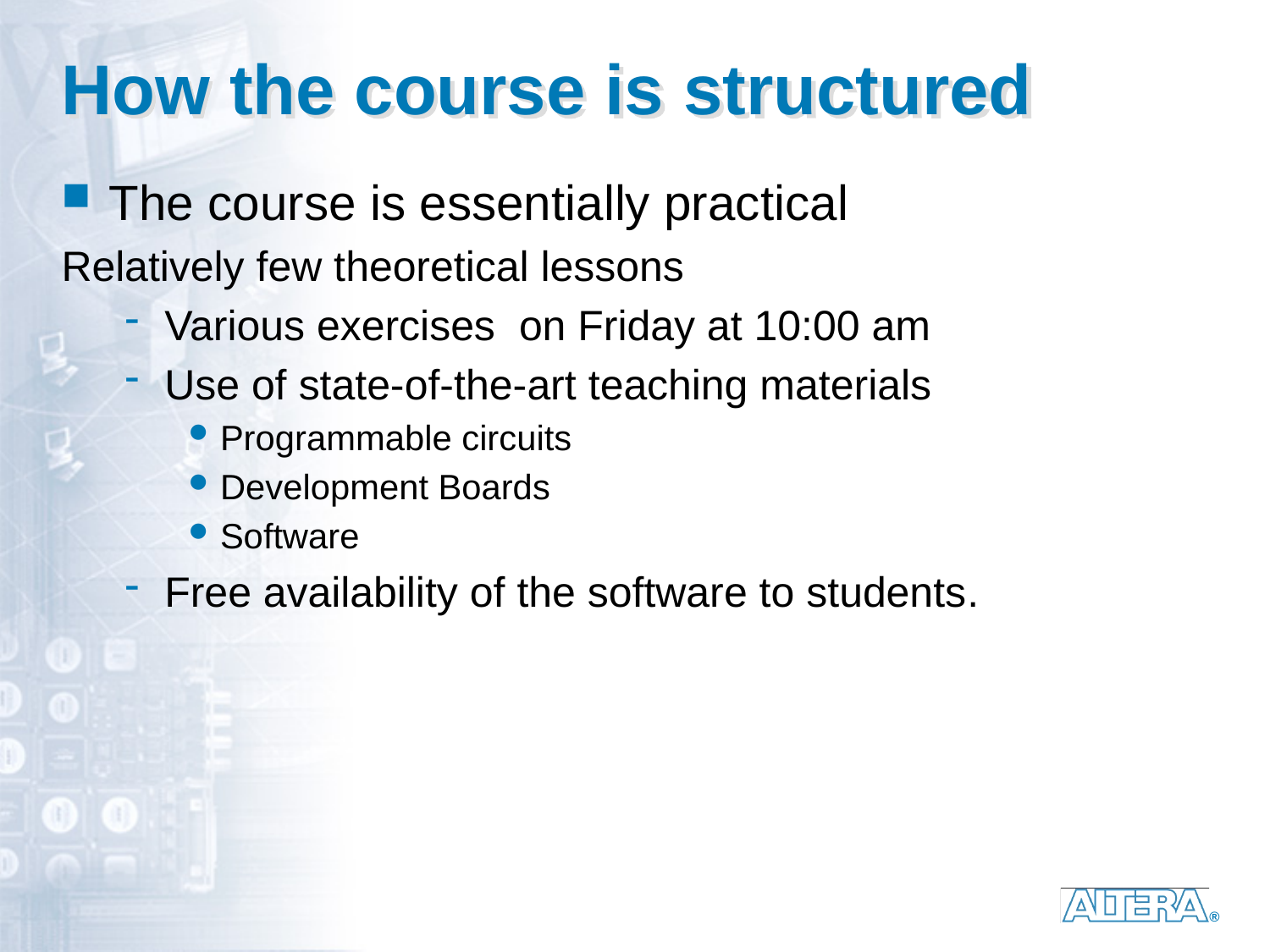

# How the course is structured
The course is essentially practical
Relatively few theoretical lessons
Various exercises  on Friday at 10:00 am
Use of state-of-the-art teaching materials
Programmable circuits
Development Boards
Software
Free availability of the software to students.